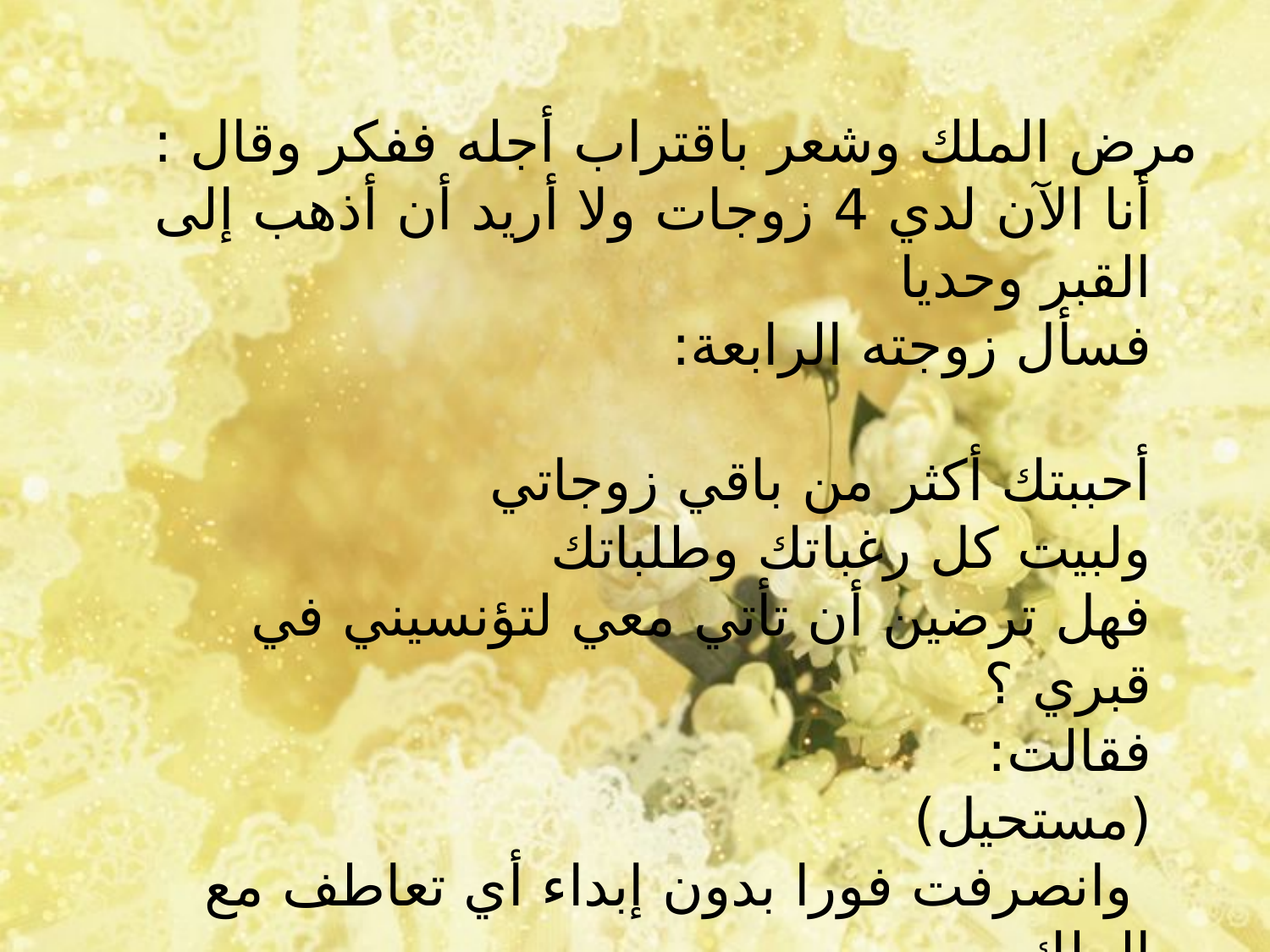

#
مرض الملك وشعر باقتراب أجله ففكر وقال :
أنا الآن لدي 4 زوجات ولا أريد أن أذهب إلى القبر وحديا
فسأل زوجته الرابعة:
أحببتك أكثر من باقي زوجاتي
ولبيت كل رغباتك وطلباتك
فهل ترضين أن تأتي معي لتؤنسيني في قبري ؟
فقالت:
(مستحيل)
 وانصرفت فورا بدون إبداء أي تعاطف مع الملك.